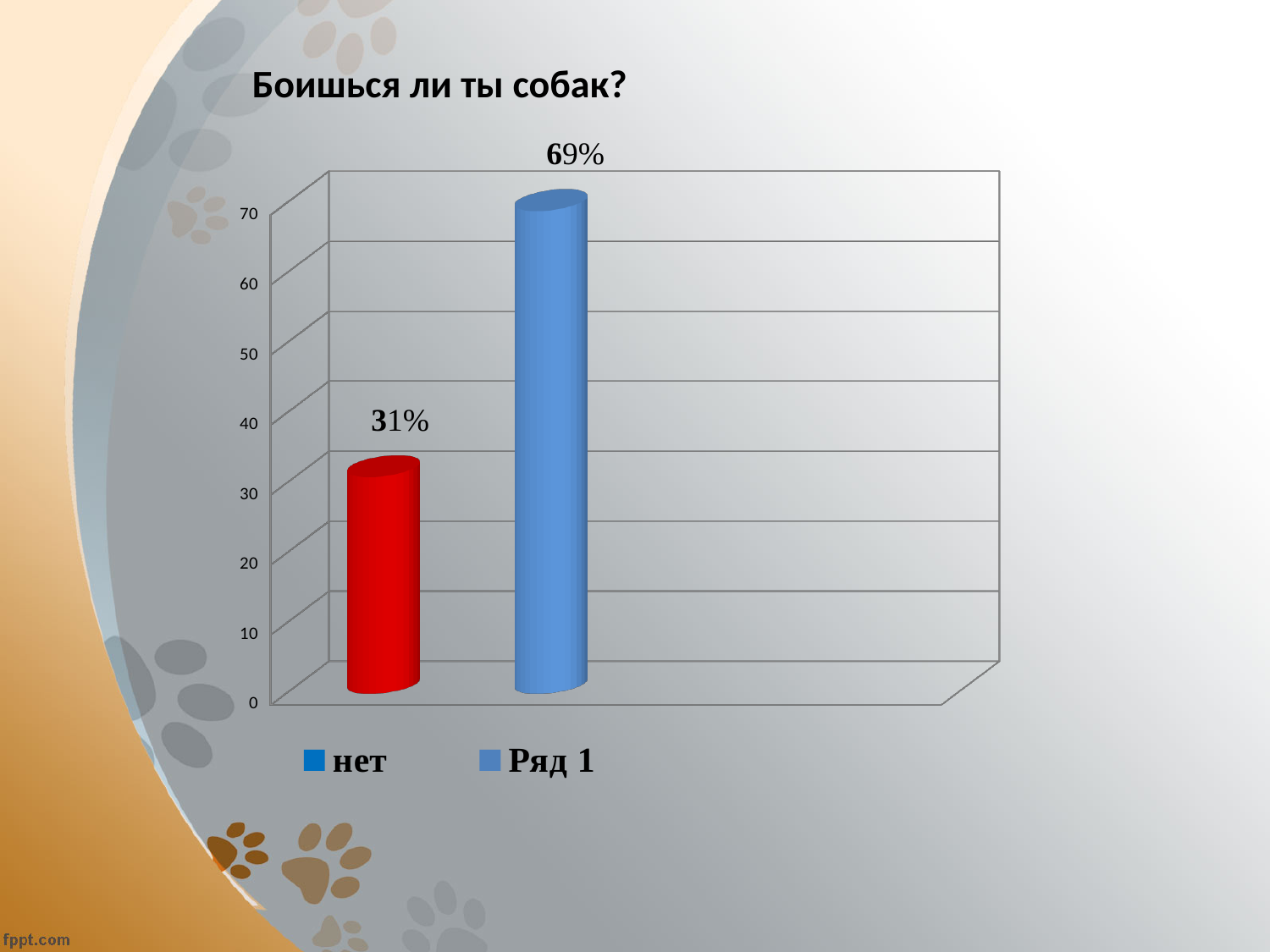

# Боишься ли ты собак?

[unsupported chart]